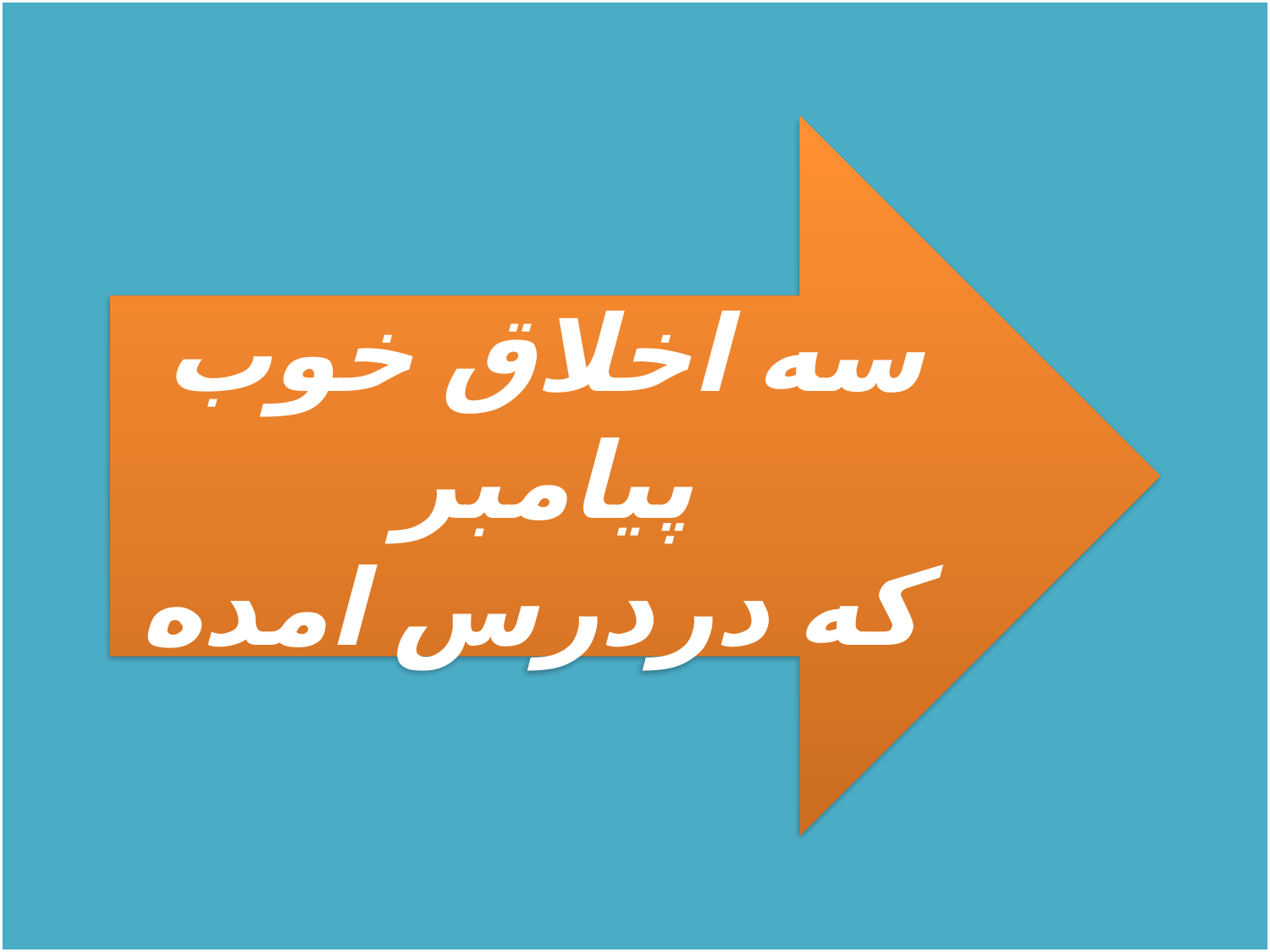

سه اخلاق خوب پیامبر
که دردرس امده
سه حسنی که